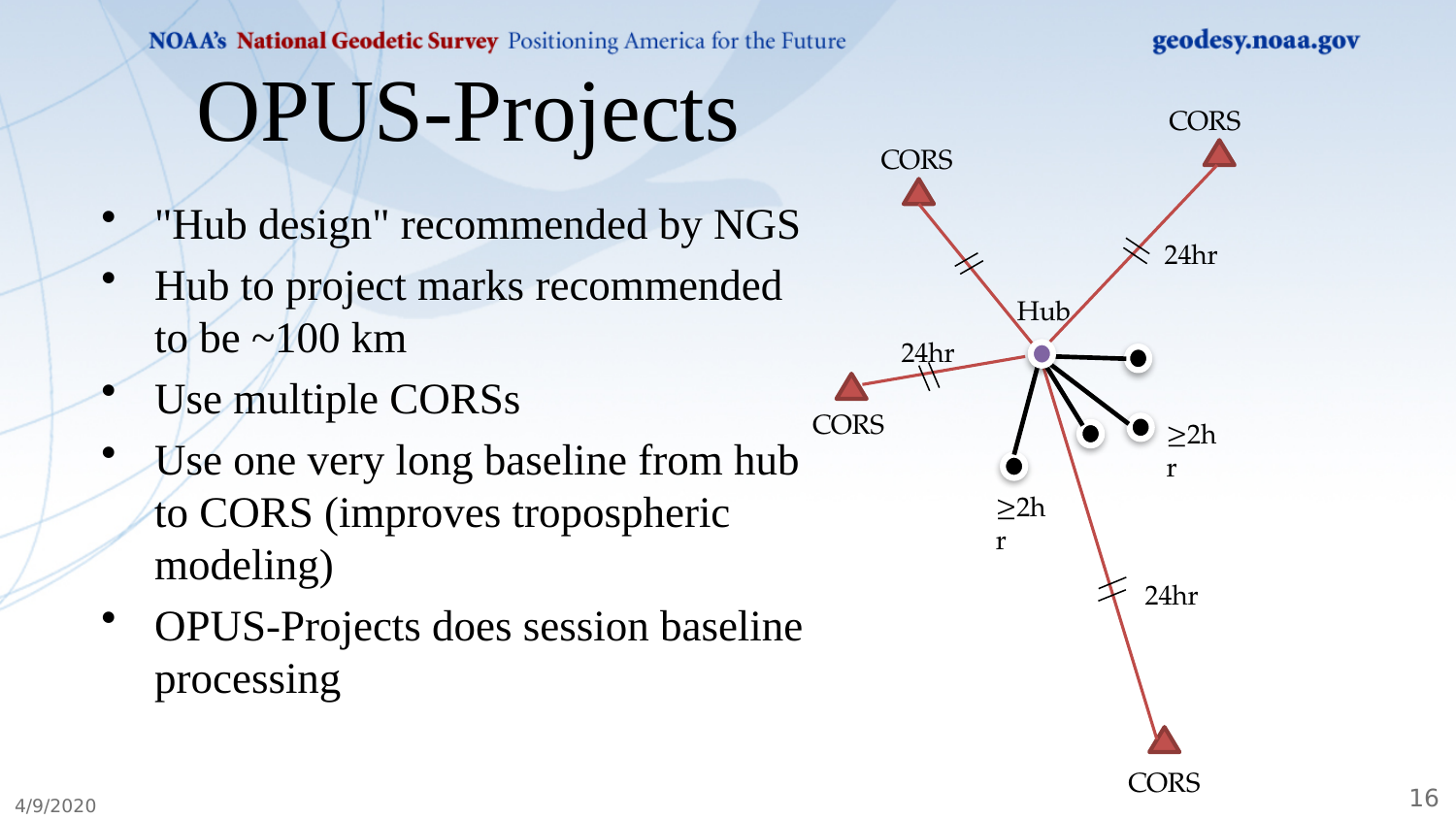

# OPUS-Projects
CORS
CORS

"Hub design" recommended by NGS
Hub to project marks recommended to be ~100 km
Use multiple CORSs
Use one very long baseline from hub to CORS (improves tropospheric modeling)
OPUS-Projects does session baseline processing

24hr
Hub
24hr

CORS
≥2hr

≥2hr
24hr

CORS
16
4/9/2020